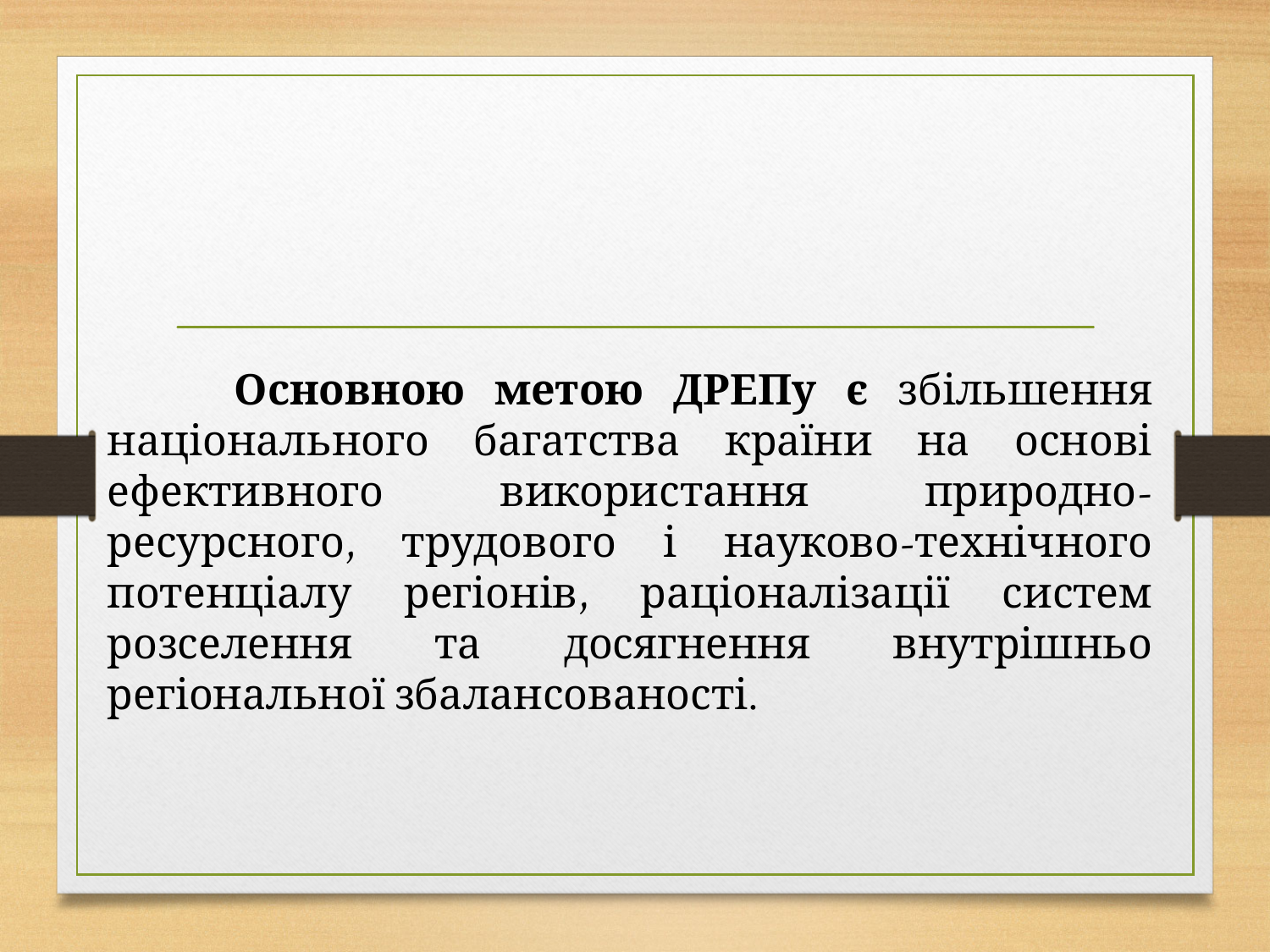

Основною метою ДРЕПу є збільшення національного багатства країни на основі ефективного використання природно-ресурсного, трудового і науково-технічного потенціалу регіонів, раціоналізації систем розселення та досягнення внутрішньо регіональної збалансованості.